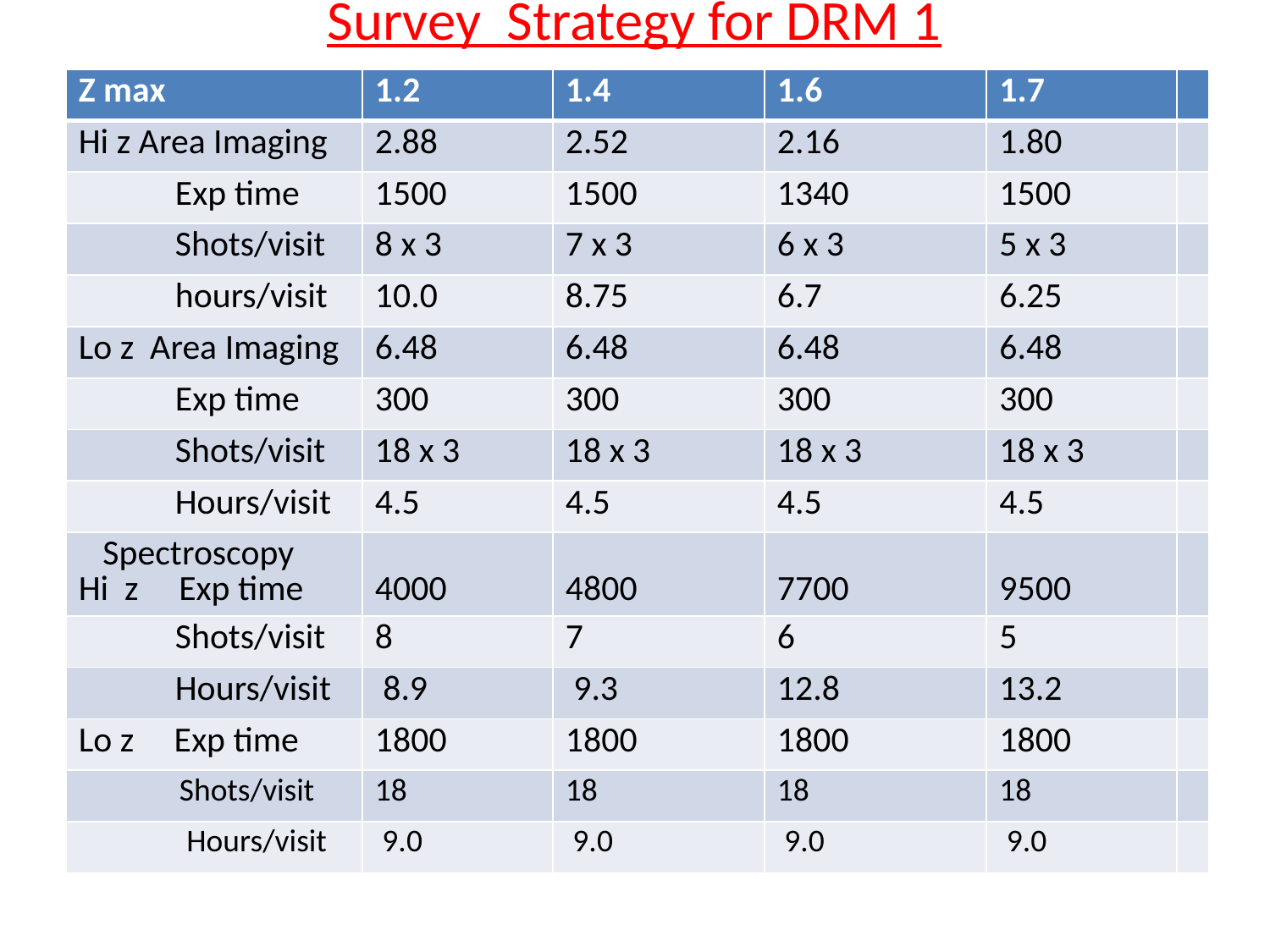

# Survey  Strategy for DRM 1
| Z max | 1.2 | 1.4 | 1.6 | 1.7 |  |
| --- | --- | --- | --- | --- | --- |
| Hi z Area Imaging | 2.88 | 2.52 | 2.16 | 1.80 |  |
| Exp time | 1500 | 1500 | 1340 | 1500 |  |
| Shots/visit | 8 x 3 | 7 x 3 | 6 x 3 | 5 x 3 |  |
| hours/visit | 10.0 | 8.75 | 6.7 | 6.25 |  |
| Lo z Area Imaging | 6.48 | 6.48 | 6.48 | 6.48 |  |
| Exp time | 300 | 300 | 300 | 300 |  |
| Shots/visit | 18 x 3 | 18 x 3 | 18 x 3 | 18 x 3 |  |
| Hours/visit | 4.5 | 4.5 | 4.5 | 4.5 |  |
| Spectroscopy Hi z Exp time | 4000 | 4800 | 7700 | 9500 |  |
| Shots/visit | 8 | 7 | 6 | 5 |  |
| Hours/visit | 8.9 | 9.3 | 12.8 | 13.2 |  |
| Lo z Exp time | 1800 | 1800 | 1800 | 1800 |  |
| Shots/visit | 18 | 18 | 18 | 18 |  |
| Hours/visit | 9.0 | 9.0 | 9.0 | 9.0 |  |